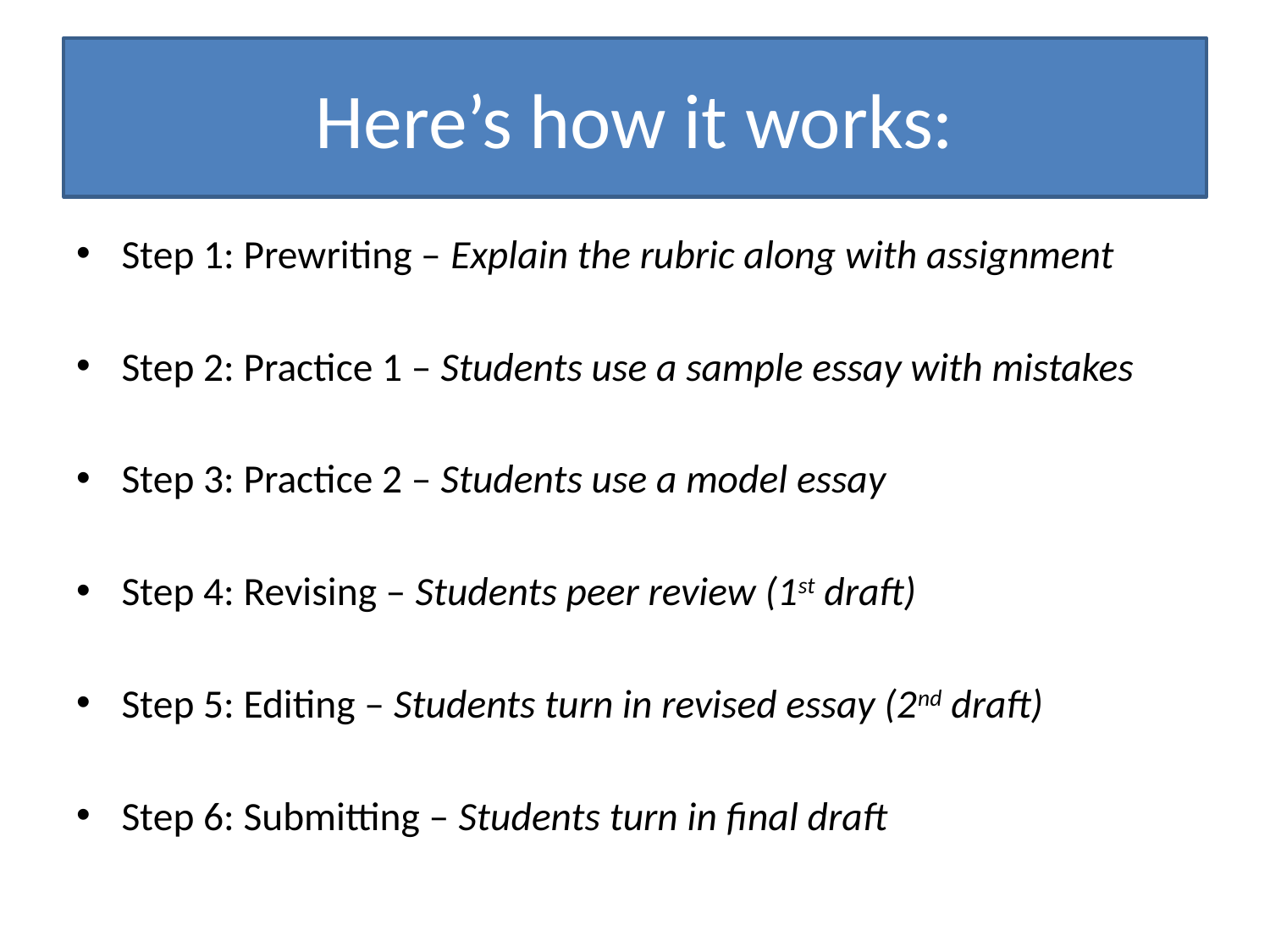

# Here’s how it works:
Step 1: Prewriting – Explain the rubric along with assignment

Step 2: Practice 1 – Students use a sample essay with mistakes

Step 3: Practice 2 – Students use a model essay

Step 4: Revising – Students peer review (1st draft)

Step 5: Editing – Students turn in revised essay (2nd draft)

Step 6: Submitting – Students turn in final draft